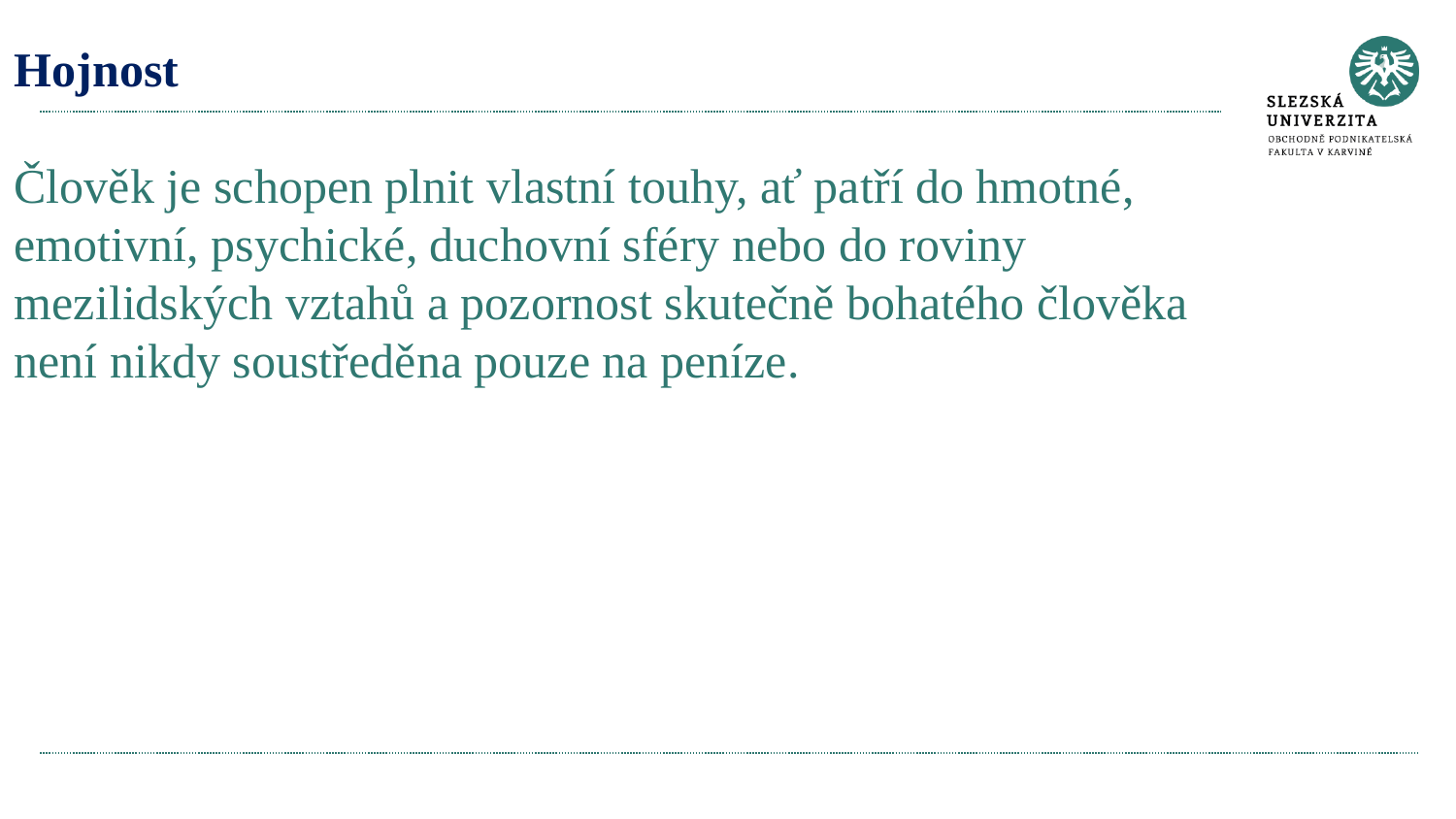

# Hojnost Člověk je schopen plnit vlastní touhy, ať patří do hmotné, emotivní, psychické, duchovní sféry nebo do roviny mezilidských vztahů a pozornost skutečně bohatého člověka není nikdy soustředěna pouze na peníze.